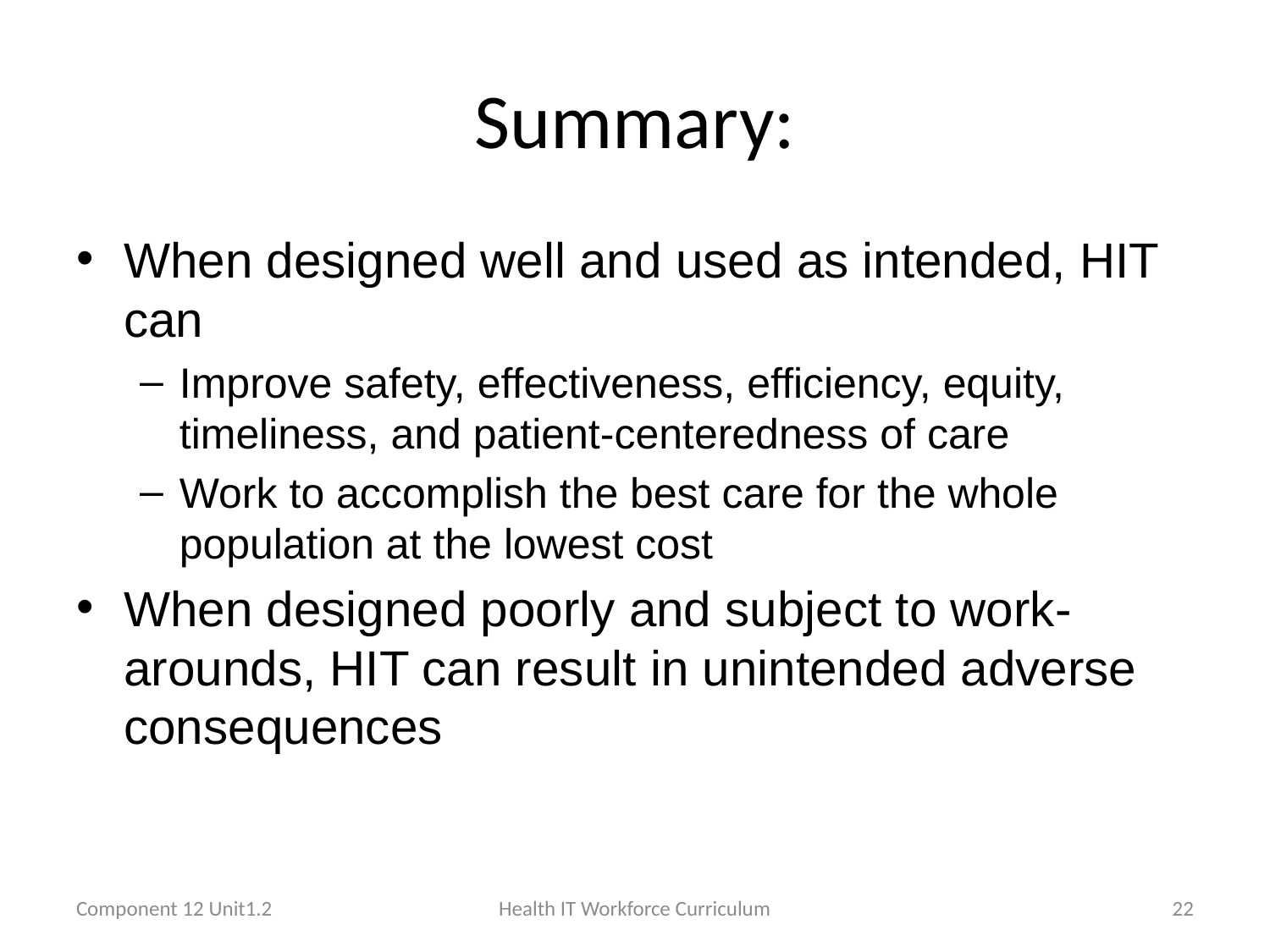

# Summary:
When designed well and used as intended, HIT can
Improve safety, effectiveness, efficiency, equity, timeliness, and patient-centeredness of care
Work to accomplish the best care for the whole population at the lowest cost
When designed poorly and subject to work-arounds, HIT can result in unintended adverse consequences

Component 12 Unit1.2
Health IT Workforce Curriculum
22